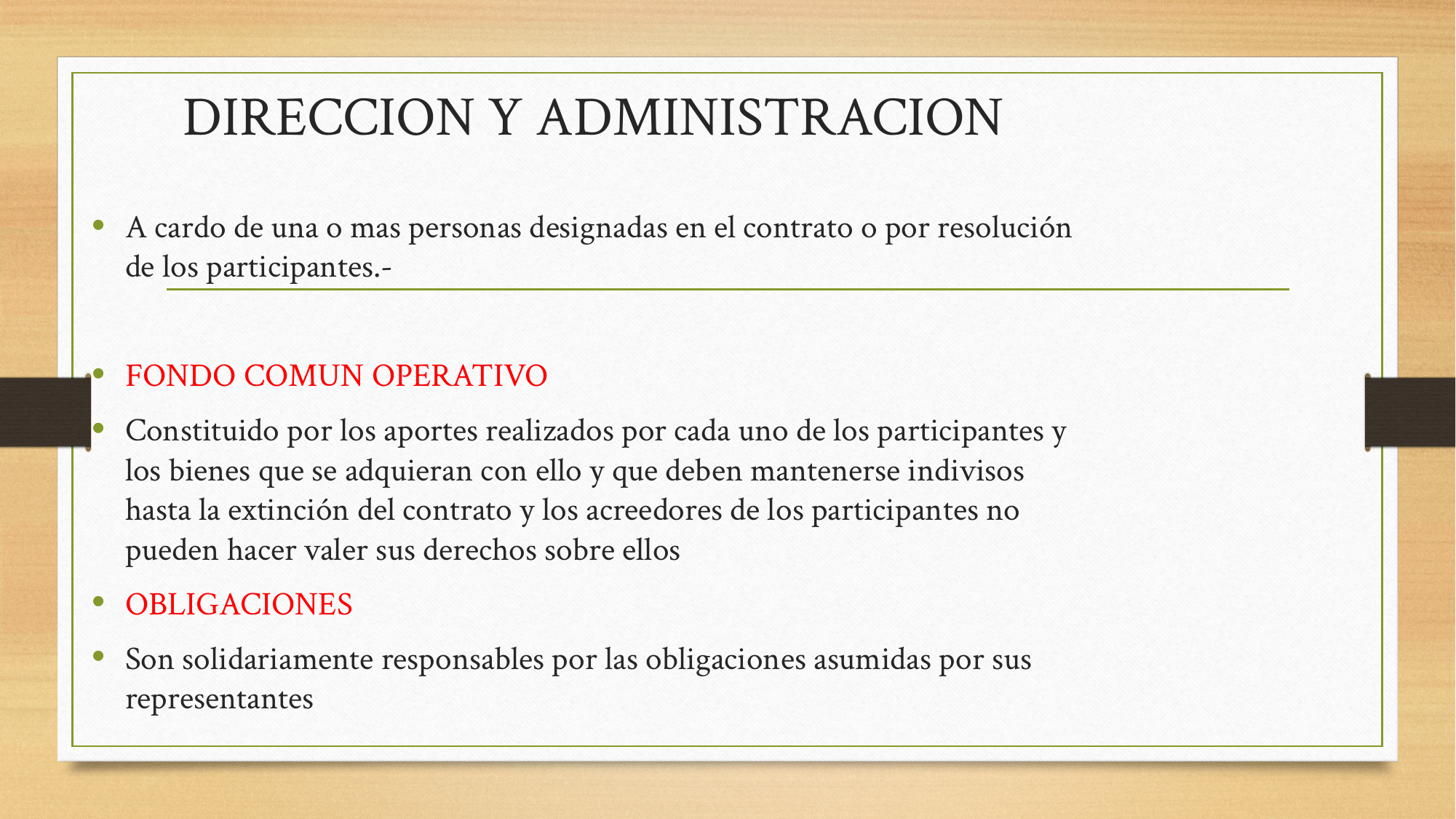

# DIRECCION Y ADMINISTRACION

A cardo de una o mas personas designadas en el contrato o por resolución de los participantes.-

FONDO COMUN OPERATIVO
Constituido por los aportes realizados por cada uno de los participantes y los bienes que se adquieran con ello y que deben mantenerse indivisos hasta la extinción del contrato y los acreedores de los participantes no pueden hacer valer sus derechos sobre ellos
OBLIGACIONES
Son solidariamente responsables por las obligaciones asumidas por sus representantes